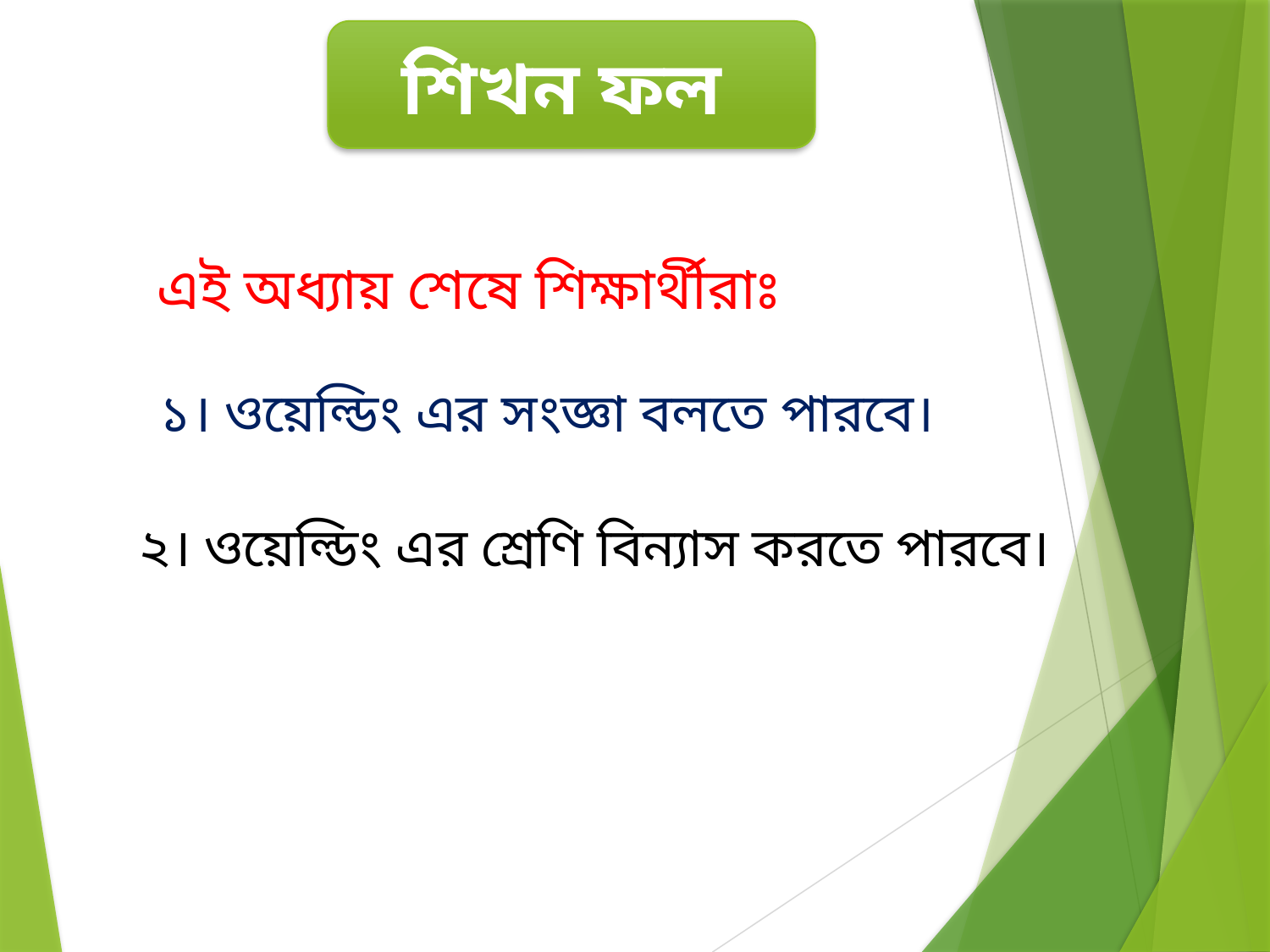

শিখন ফল
এই অধ্যায় শেষে শিক্ষার্থীরাঃ
১। ওয়েল্ডিং এর সংজ্ঞা বলতে পারবে।
২। ওয়েল্ডিং এর শ্রেণি বিন্যাস করতে পারবে।